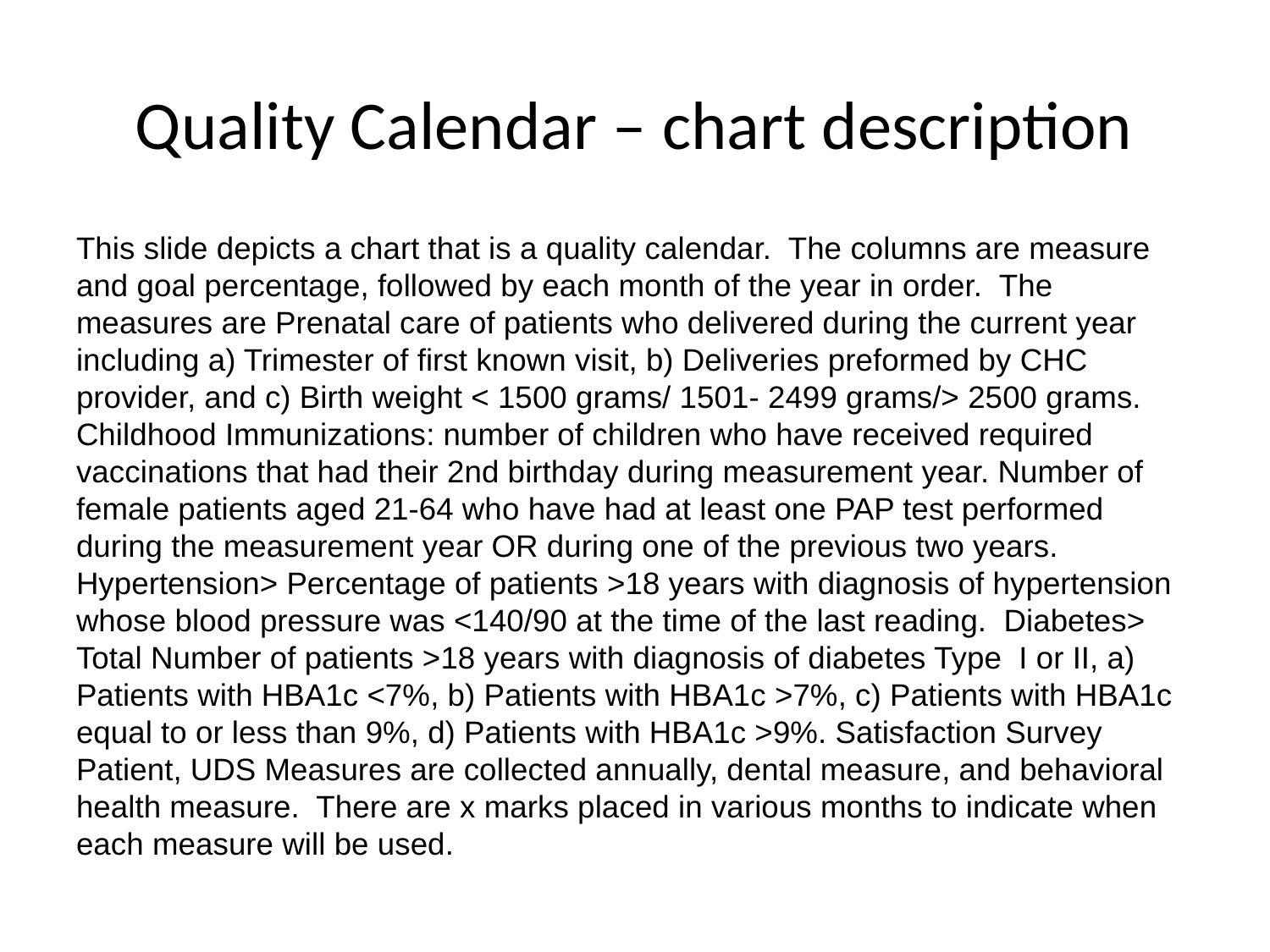

# Quality Calendar – chart description
This slide depicts a chart that is a quality calendar.  The columns are measure and goal percentage, followed by each month of the year in order.  The measures are Prenatal care of patients who delivered during the current year including a) Trimester of first known visit, b) Deliveries preformed by CHC provider, and c) Birth weight < 1500 grams/ 1501- 2499 grams/> 2500 grams.  Childhood Immunizations: number of children who have received required vaccinations that had their 2nd birthday during measurement year. Number of female patients aged 21-64 who have had at least one PAP test performed during the measurement year OR during one of the previous two years. Hypertension> Percentage of patients >18 years with diagnosis of hypertension whose blood pressure was <140/90 at the time of the last reading.  Diabetes> Total Number of patients >18 years with diagnosis of diabetes Type  I or II, a) Patients with HBA1c <7%, b) Patients with HBA1c >7%, c) Patients with HBA1c equal to or less than 9%, d) Patients with HBA1c >9%. Satisfaction Survey Patient, UDS Measures are collected annually, dental measure, and behavioral health measure.  There are x marks placed in various months to indicate when each measure will be used.

60